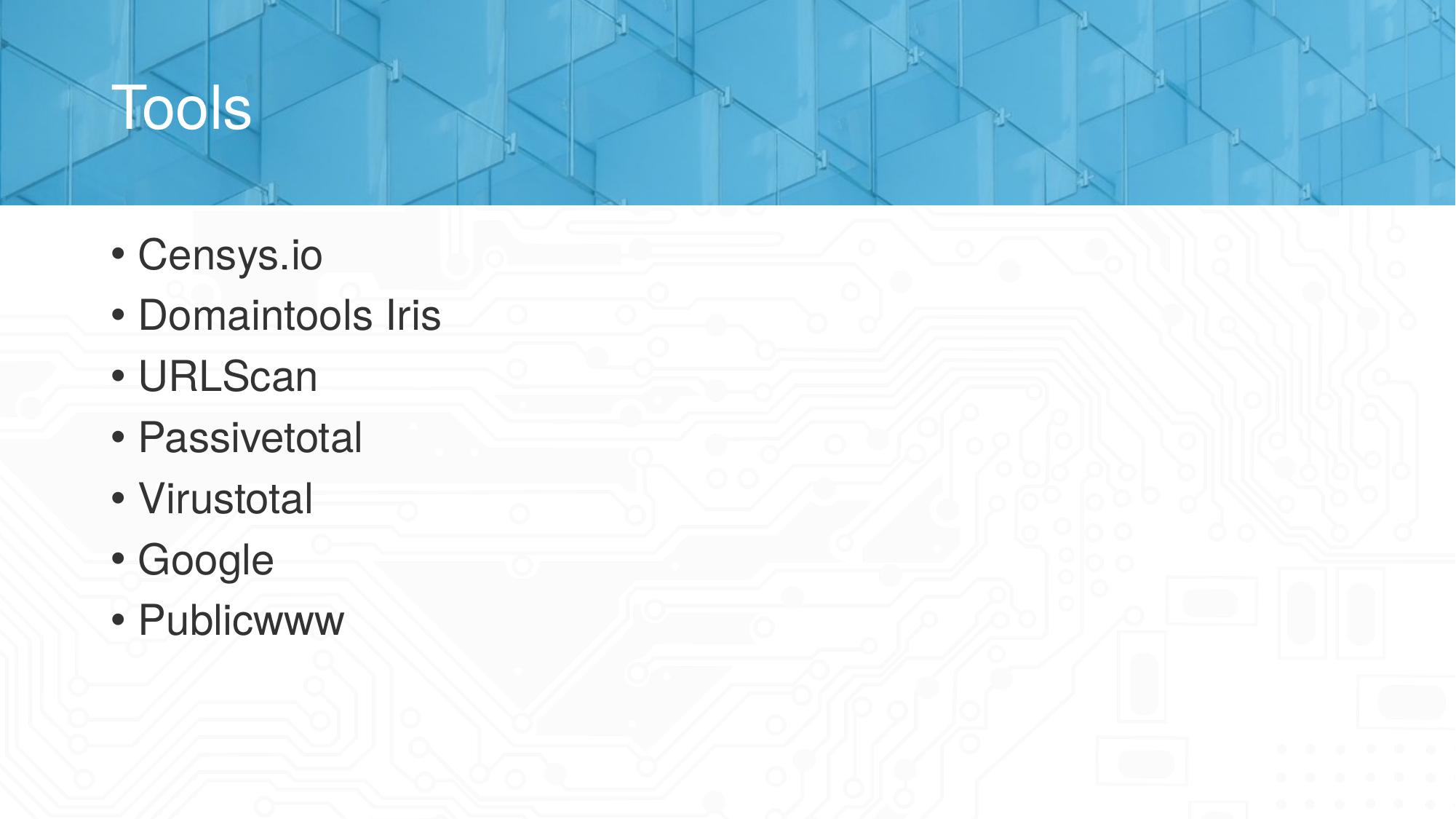

# Tools
Censys.io
Domaintools Iris
URLScan
Passivetotal
Virustotal
Google
Publicwww